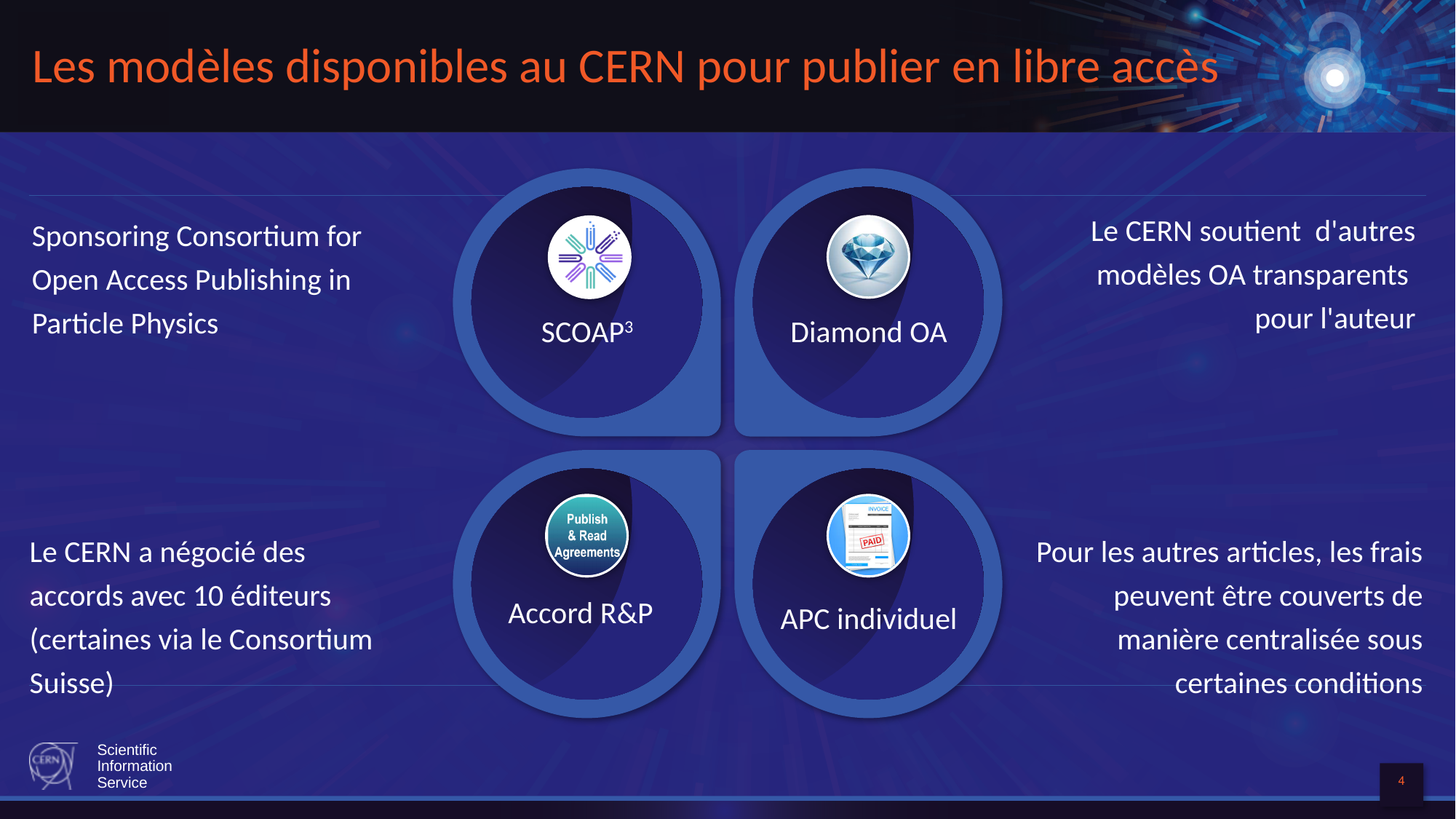

# Les modèles disponibles au CERN pour publier en libre accès

Sponsoring Consortium for Open Access Publishing in Particle Physics

SCOAP3
Diamond OA
Le CERN a négocié des accords avec 10 éditeurs
(certaines via le Consortium Suisse)
Pour les autres articles, les frais peuvent être couverts de manière centralisée sous certaines conditions

APC individuel

Le CERN soutient  d'autres modèles OA transparents
pour l'auteur
Accord R&P

4